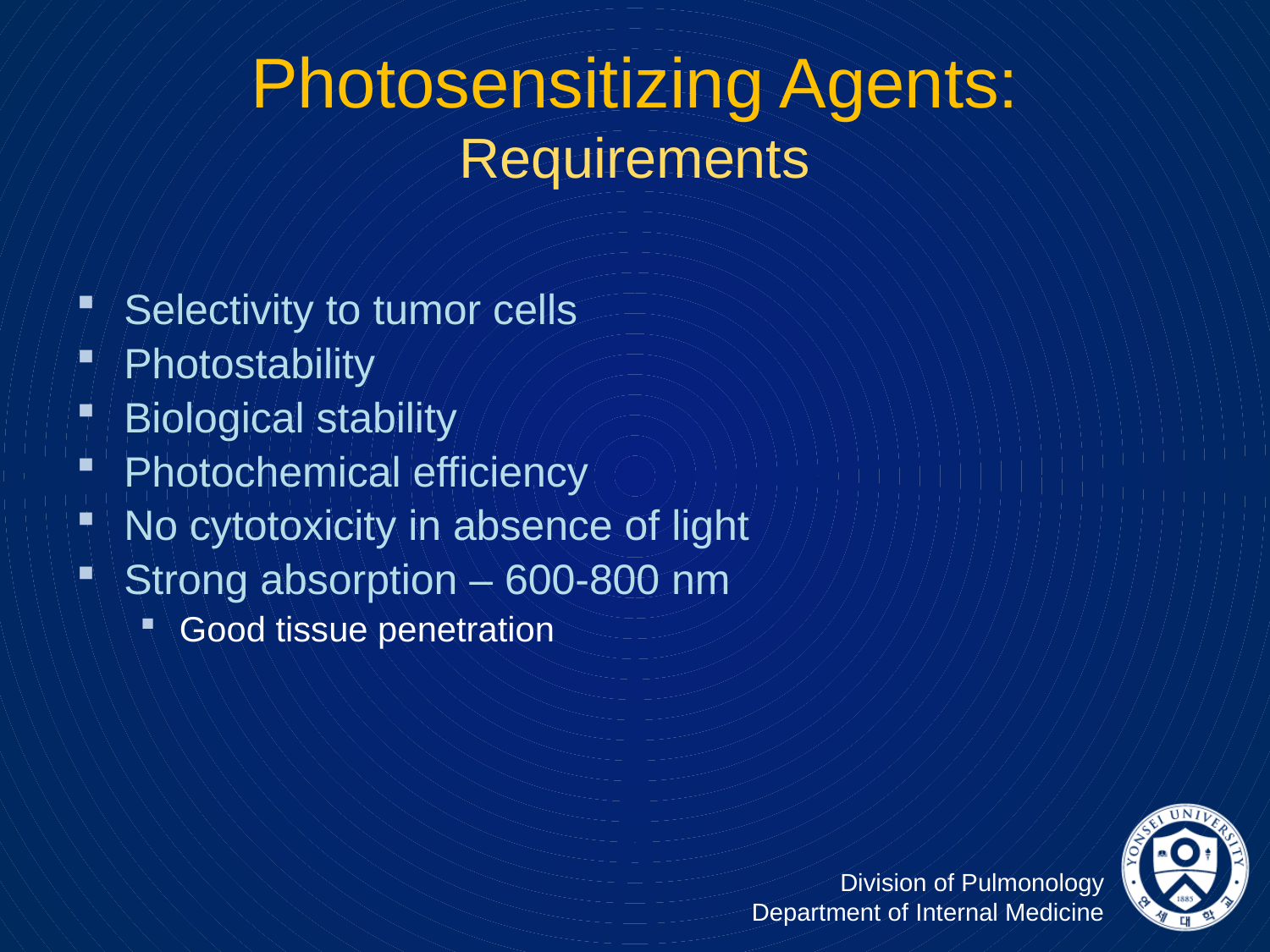

# Photosensitizing Agents: Requirements

Selectivity to tumor cells
Photostability
Biological stability
Photochemical efficiency
No cytotoxicity in absence of light
Strong absorption – 600-800 nm
Good tissue penetration